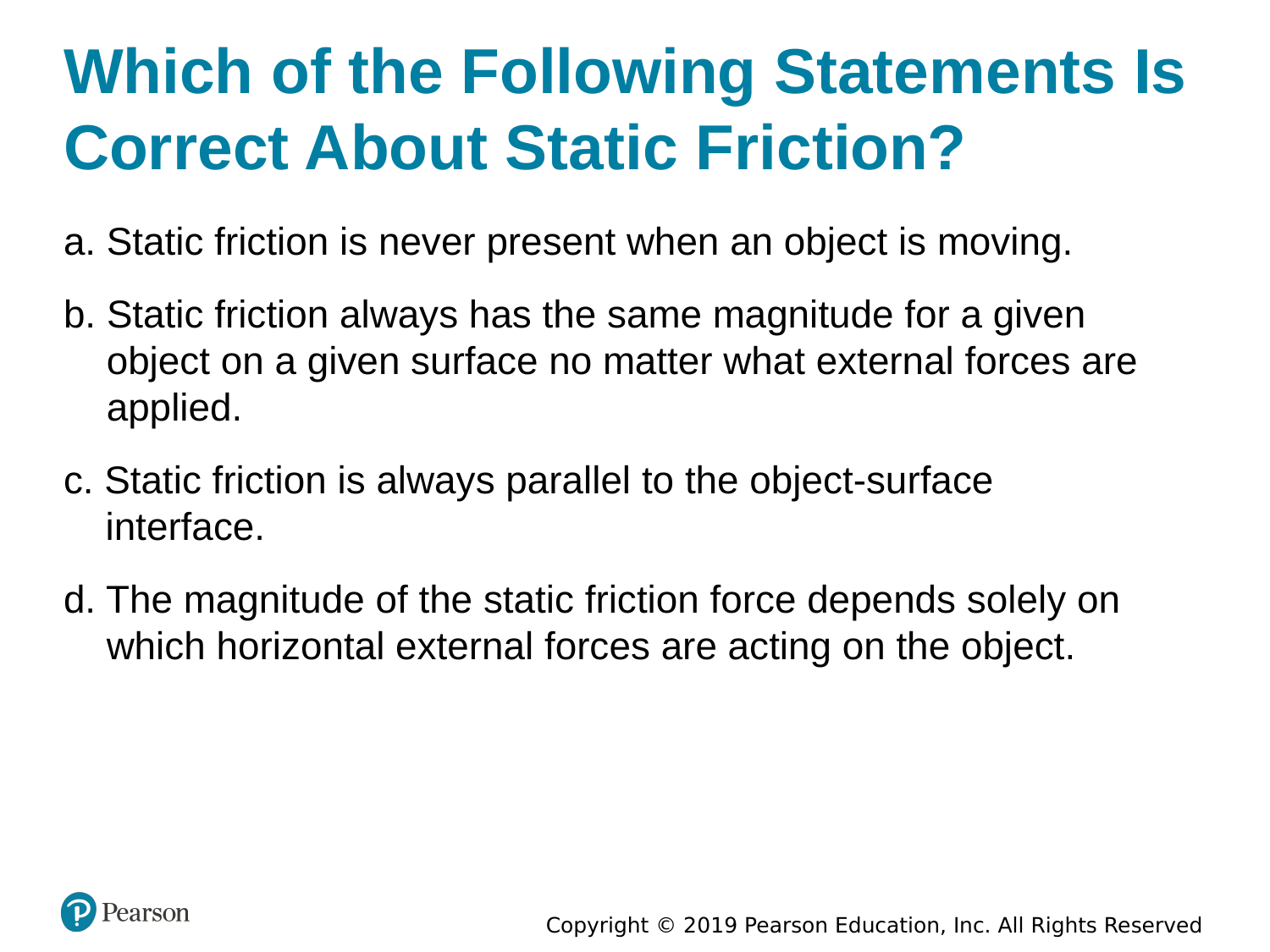

# Which of the Following Statements Is Correct About Static Friction?
a. Static friction is never present when an object is moving.
b. Static friction always has the same magnitude for a given object on a given surface no matter what external forces are applied.
c. Static friction is always parallel to the object-surface interface.
d. The magnitude of the static friction force depends solely on which horizontal external forces are acting on the object.